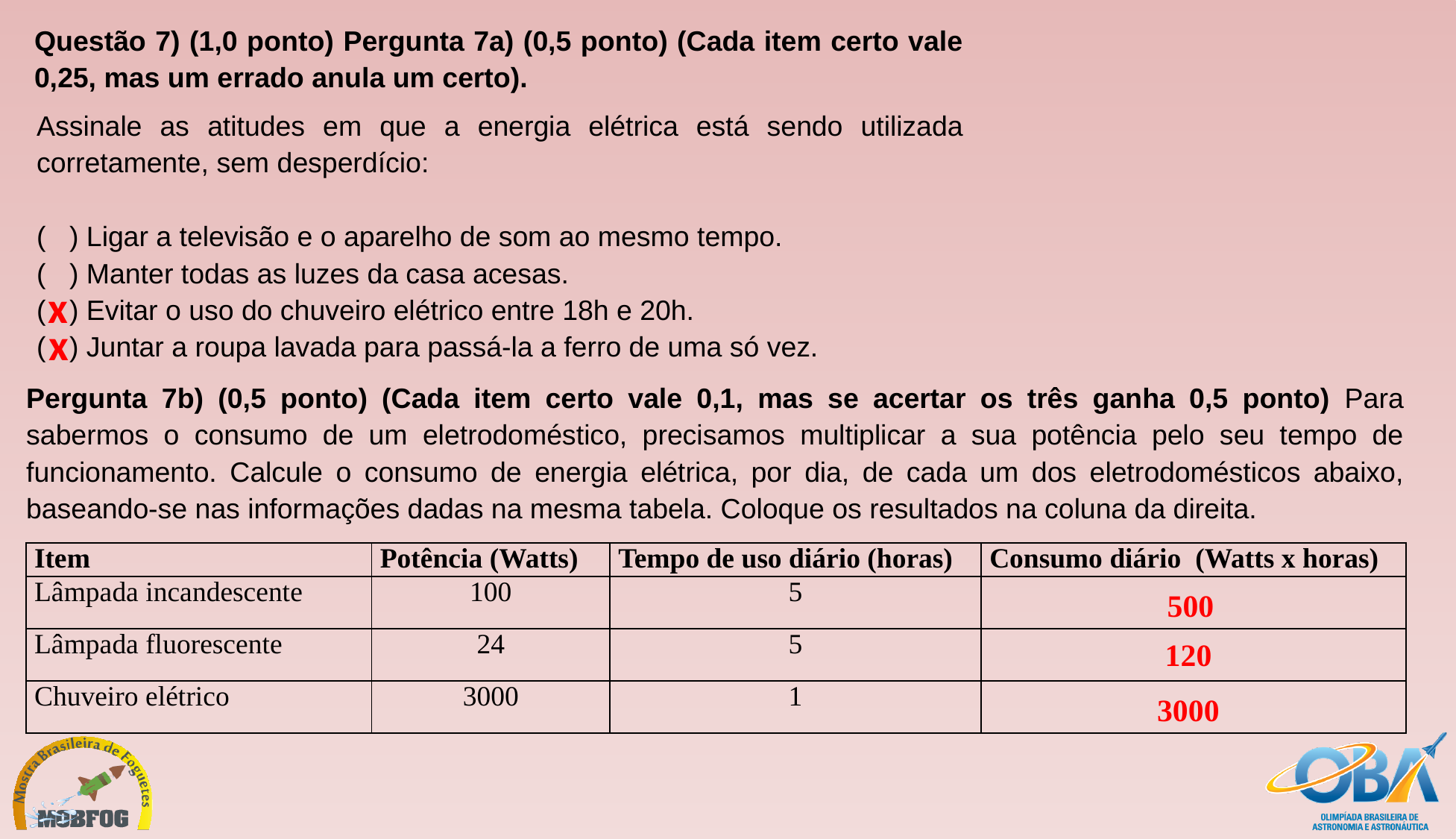

Questão 7) (1,0 ponto) Pergunta 7a) (0,5 ponto) (Cada item certo vale 0,25, mas um errado anula um certo).
Assinale as atitudes em que a energia elétrica está sendo utilizada corretamente, sem desperdício:

(   ) Ligar a televisão e o aparelho de som ao mesmo tempo.
(   ) Manter todas as luzes da casa acesas.
(   ) Evitar o uso do chuveiro elétrico entre 18h e 20h.
(   ) Juntar a roupa lavada para passá-la a ferro de uma só vez.
x
x
Pergunta 7b) (0,5 ponto) (Cada item certo vale 0,1, mas se acertar os três ganha 0,5 ponto) Para sabermos o consumo de um eletrodoméstico, precisamos multiplicar a sua potência pelo seu tempo de funcionamento. Calcule o consumo de energia elétrica, por dia, de cada um dos eletrodomésticos abaixo, baseando-se nas informações dadas na mesma tabela. Coloque os resultados na coluna da direita.
| Item | Potência (Watts) | Tempo de uso diário (horas) | Consumo diário (Watts x horas) |
| --- | --- | --- | --- |
| Lâmpada incandescente | 100 | 5 |  |
| Lâmpada fluorescente | 24 | 5 |  |
| Chuveiro elétrico | 3000 | 1 |  |
500
120
3000